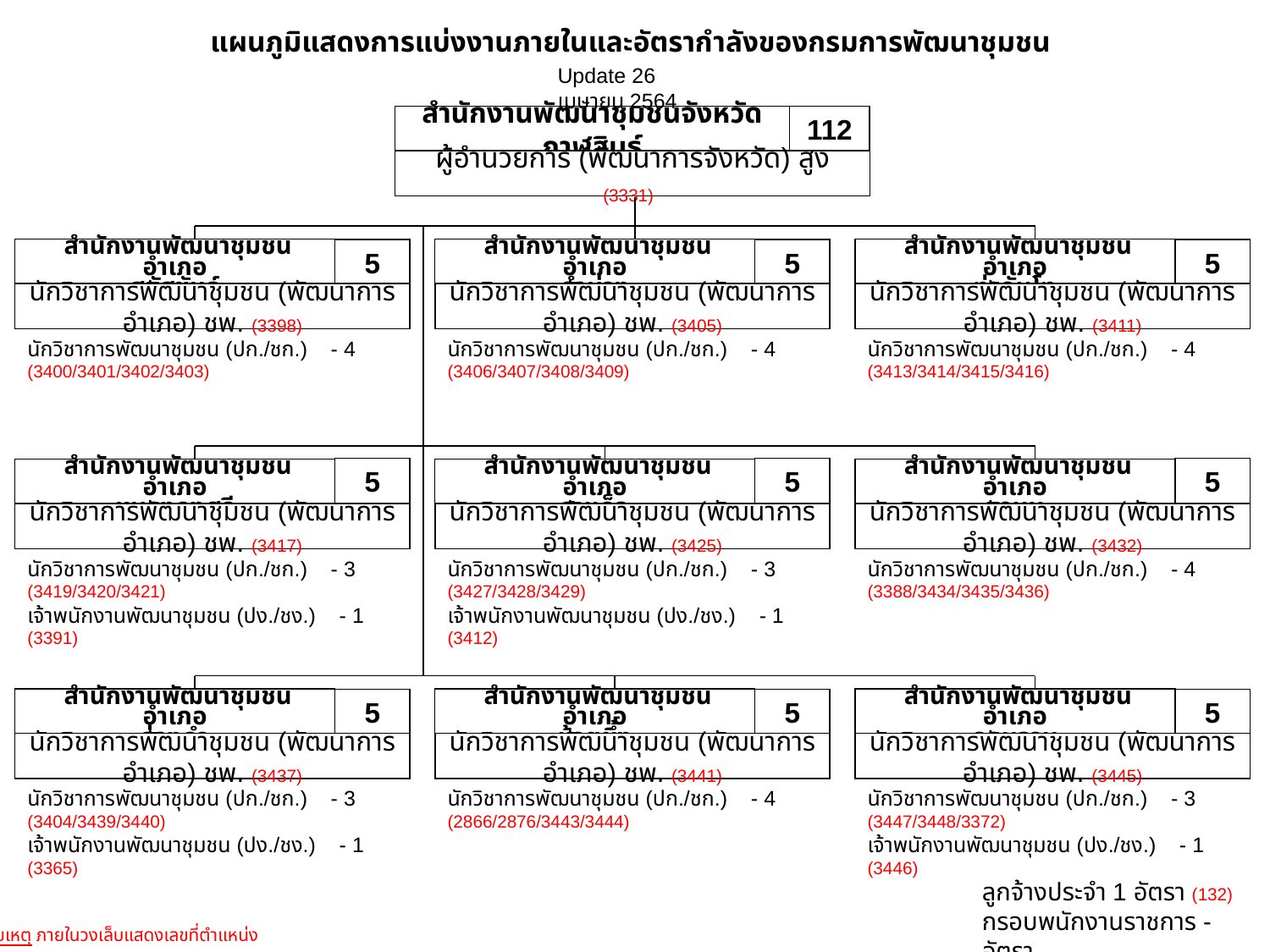

แผนภูมิแสดงการแบ่งงานภายในและอัตรากำลังของกรมการพัฒนาชุมชน
Update 26 เมษายน 2564
สำนักงานพัฒนาชุมชนจังหวัดกาฬสินธุ์
112
ผู้อำนวยการ (พัฒนาการจังหวัด) สูง (3331)

 สำนักงานพัฒนาชุมชนอำเภอ
สหัสขันธ์
5
นักวิชาการพัฒนาชุมชน (พัฒนาการอำเภอ) ชพ. (3398)

 สำนักงานพัฒนาชุมชนอำเภอ
คำม่วง
5
นักวิชาการพัฒนาชุมชน (พัฒนาการอำเภอ) ชพ. (3405)

 สำนักงานพัฒนาชุมชนอำเภอ
ท่าคันโท
5
นักวิชาการพัฒนาชุมชน (พัฒนาการอำเภอ) ชพ. (3411)
นักวิชาการพัฒนาชุมชน (ปก./ชก.)    - 4
(3400/3401/3402/3403)

นักวิชาการพัฒนาชุมชน (ปก./ชก.)    - 4
(3406/3407/3408/3409)

นักวิชาการพัฒนาชุมชน (ปก./ชก.)    - 4
(3413/3414/3415/3416)

5

 สำนักงานพัฒนาชุมชนอำเภอ
หนองกุงศรี
นักวิชาการพัฒนาชุมชน (พัฒนาการอำเภอ) ชพ. (3417)
5

 สำนักงานพัฒนาชุมชนอำเภอ
สมเด็จ
นักวิชาการพัฒนาชุมชน (พัฒนาการอำเภอ) ชพ. (3425)
5

 สำนักงานพัฒนาชุมชนอำเภอ
นามน
นักวิชาการพัฒนาชุมชน (พัฒนาการอำเภอ) ชพ. (3432)
นักวิชาการพัฒนาชุมชน (ปก./ชก.)    - 3
(3419/3420/3421)
เจ้าพนักงานพัฒนาชุมชน (ปง./ชง.)    - 1 (3391)

นักวิชาการพัฒนาชุมชน (ปก./ชก.)    - 3
(3427/3428/3429)
เจ้าพนักงานพัฒนาชุมชน (ปง./ชง.)    - 1 (3412)

นักวิชาการพัฒนาชุมชน (ปก./ชก.)    - 4
(3388/3434/3435/3436)

 สำนักงานพัฒนาชุมชนอำเภอ
ร่องคำ
5
นักวิชาการพัฒนาชุมชน (พัฒนาการอำเภอ) ชพ. (3437)

 สำนักงานพัฒนาชุมชนอำเภอ
ห้วยผึ้ง
5
นักวิชาการพัฒนาชุมชน (พัฒนาการอำเภอ) ชพ. (3441)

 สำนักงานพัฒนาชุมชนอำเภอ
ดอนจาน
5
นักวิชาการพัฒนาชุมชน (พัฒนาการอำเภอ) ชพ. (3445)
นักวิชาการพัฒนาชุมชน (ปก./ชก.)    - 3
(3404/3439/3440)
เจ้าพนักงานพัฒนาชุมชน (ปง./ชง.)    - 1 (3365)

นักวิชาการพัฒนาชุมชน (ปก./ชก.)    - 4
(2866/2876/3443/3444)

นักวิชาการพัฒนาชุมชน (ปก./ชก.)    - 3
(3447/3448/3372)
เจ้าพนักงานพัฒนาชุมชน (ปง./ชง.)    - 1 (3446)

ลูกจ้างประจำ 1 อัตรา (132)
กรอบพนักงานราชการ - อัตรา
หมายเหตุ ภายในวงเล็บแสดงเลขที่ตำแหน่ง